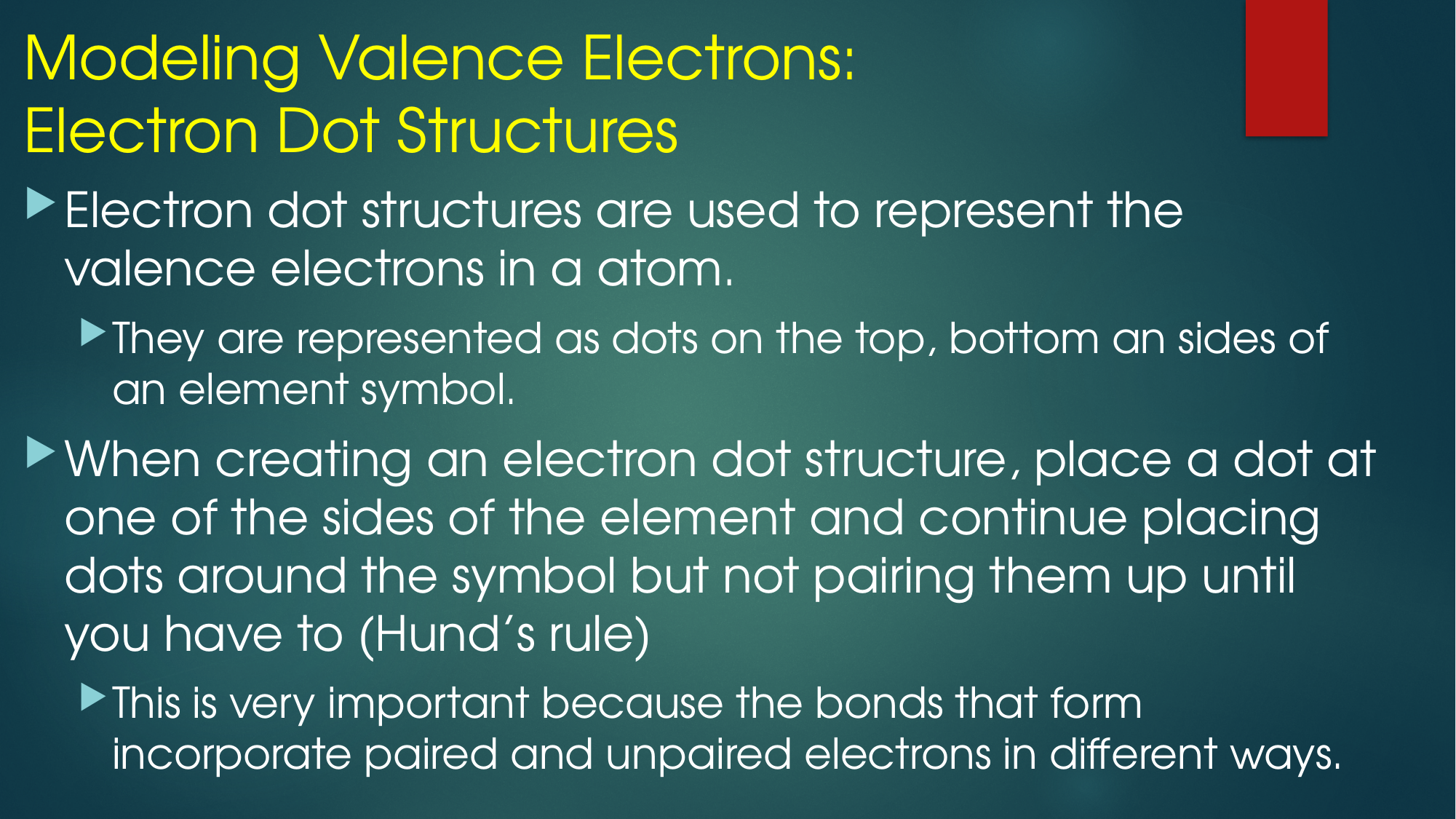

# Modeling Valence Electrons: Electron Dot Structures
Electron dot structures are used to represent the valence electrons in a atom.
They are represented as dots on the top, bottom an sides of an element symbol.
When creating an electron dot structure, place a dot at one of the sides of the element and continue placing dots around the symbol but not pairing them up until you have to (Hund’s rule)
This is very important because the bonds that form incorporate paired and unpaired electrons in different ways.